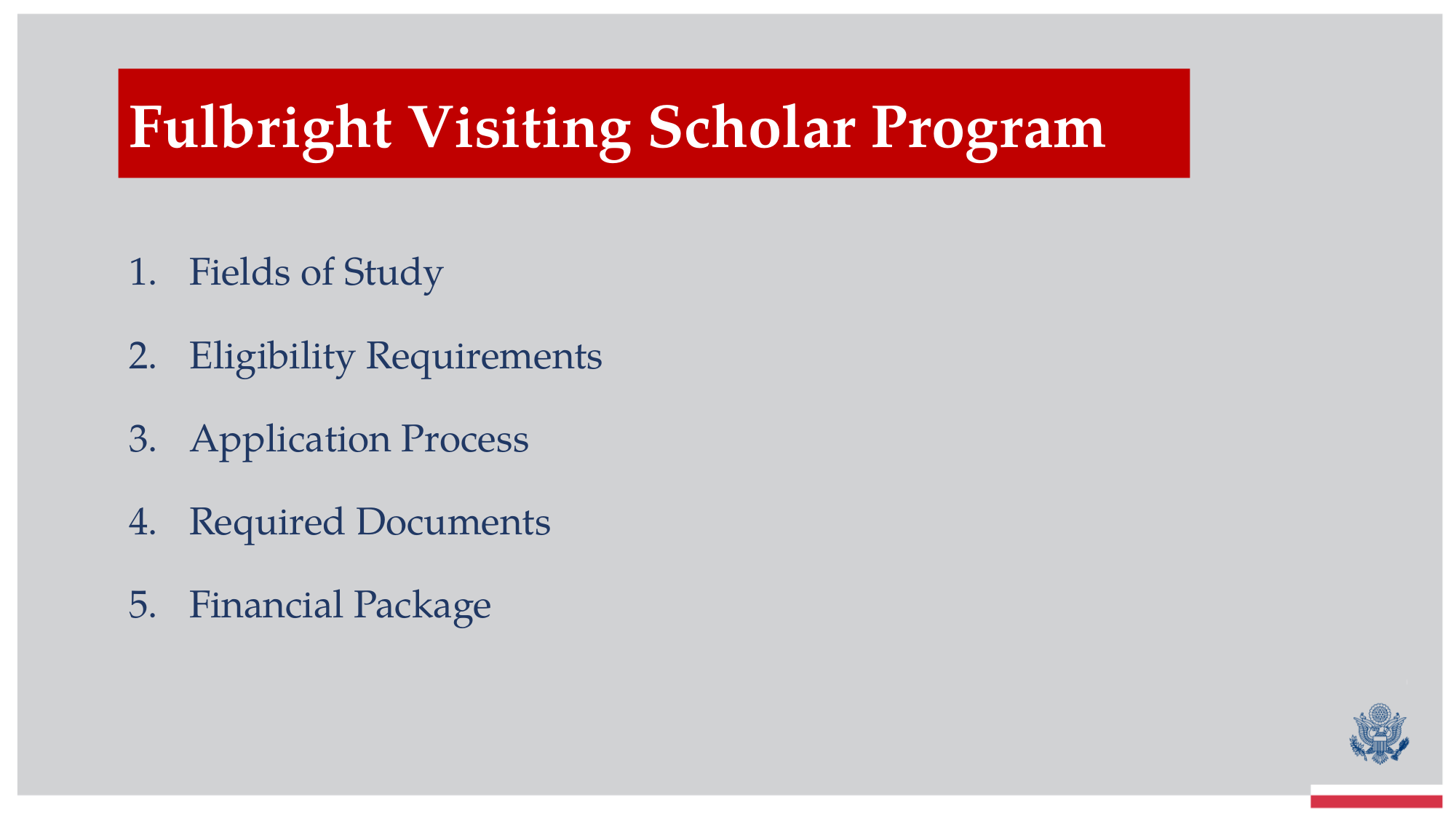

Fulbright Visiting Scholar Program
Fields of Study
Eligibility Requirements
Application Process
Required Documents
Financial Package